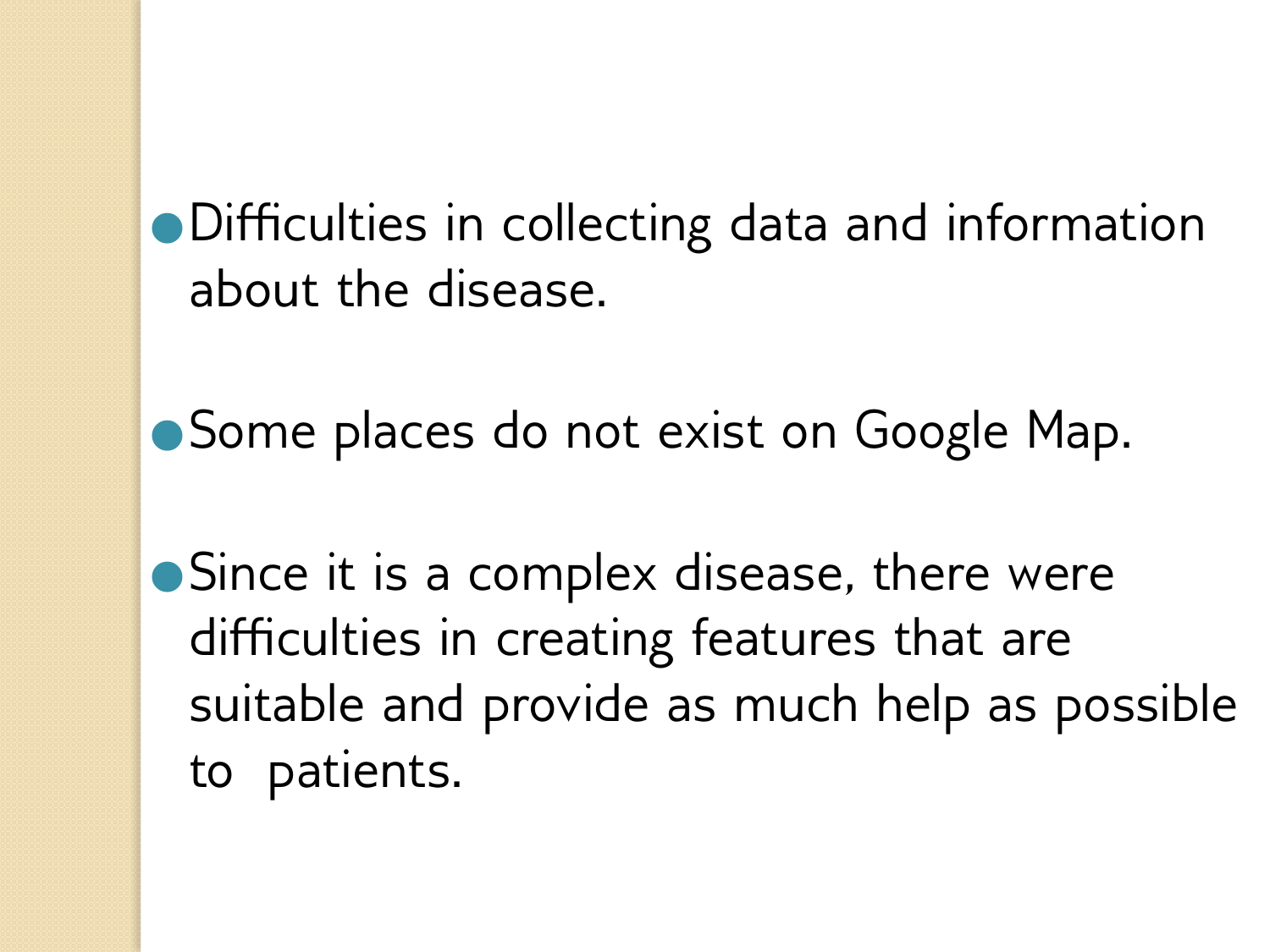

Difficulties in collecting data and information about the disease.
Some places do not exist on Google Map.
Since it is a complex disease, there were difficulties in creating features that are suitable and provide as much help as possible to  patients.